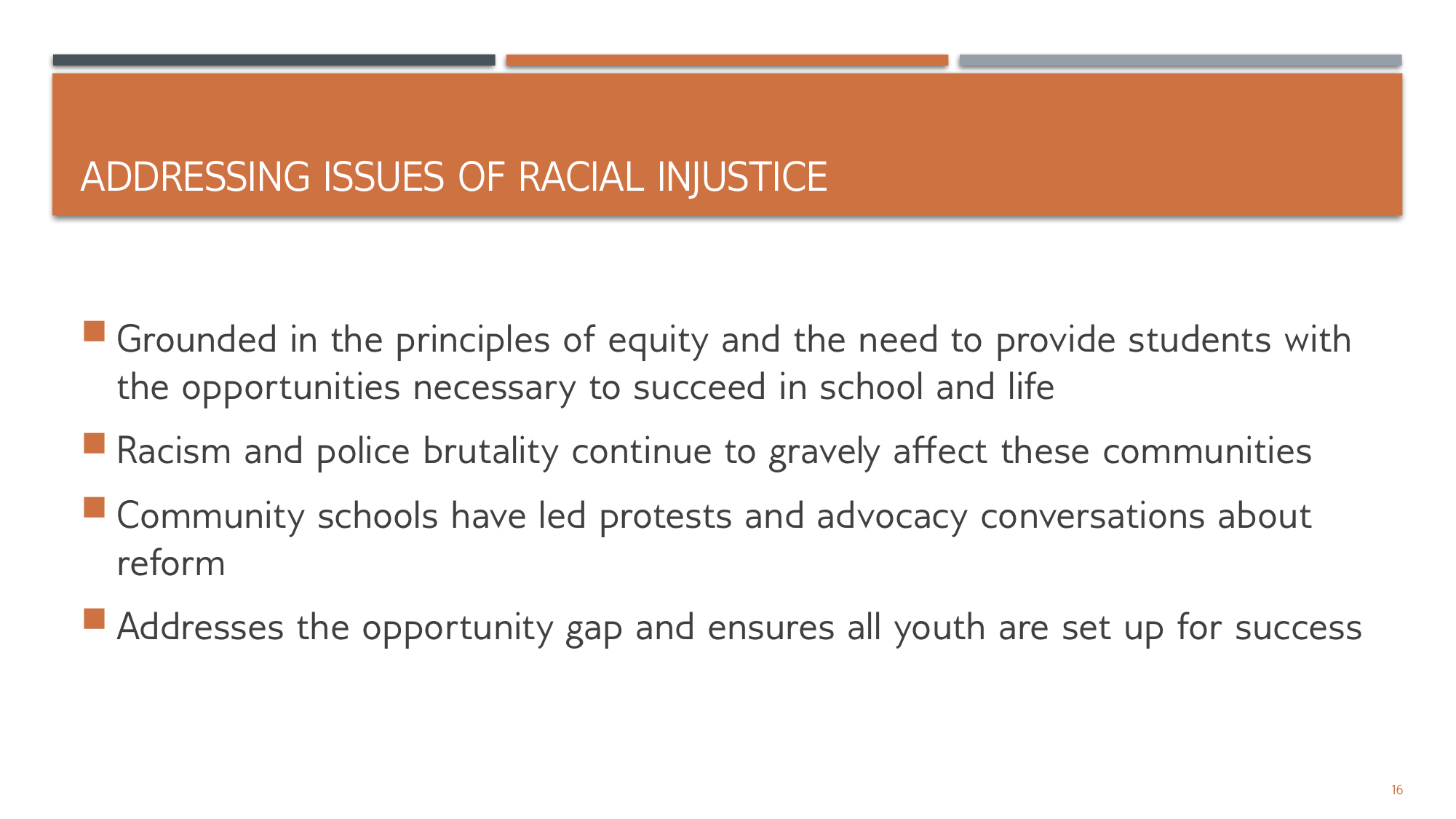

# Addressing Issues of Racial Injustice
Grounded in the principles of equity and the need to provide students with the opportunities necessary to succeed in school and life
Racism and police brutality continue to gravely affect these communities
Community schools have led protests and advocacy conversations about reform
Addresses the opportunity gap and ensures all youth are set up for success
16